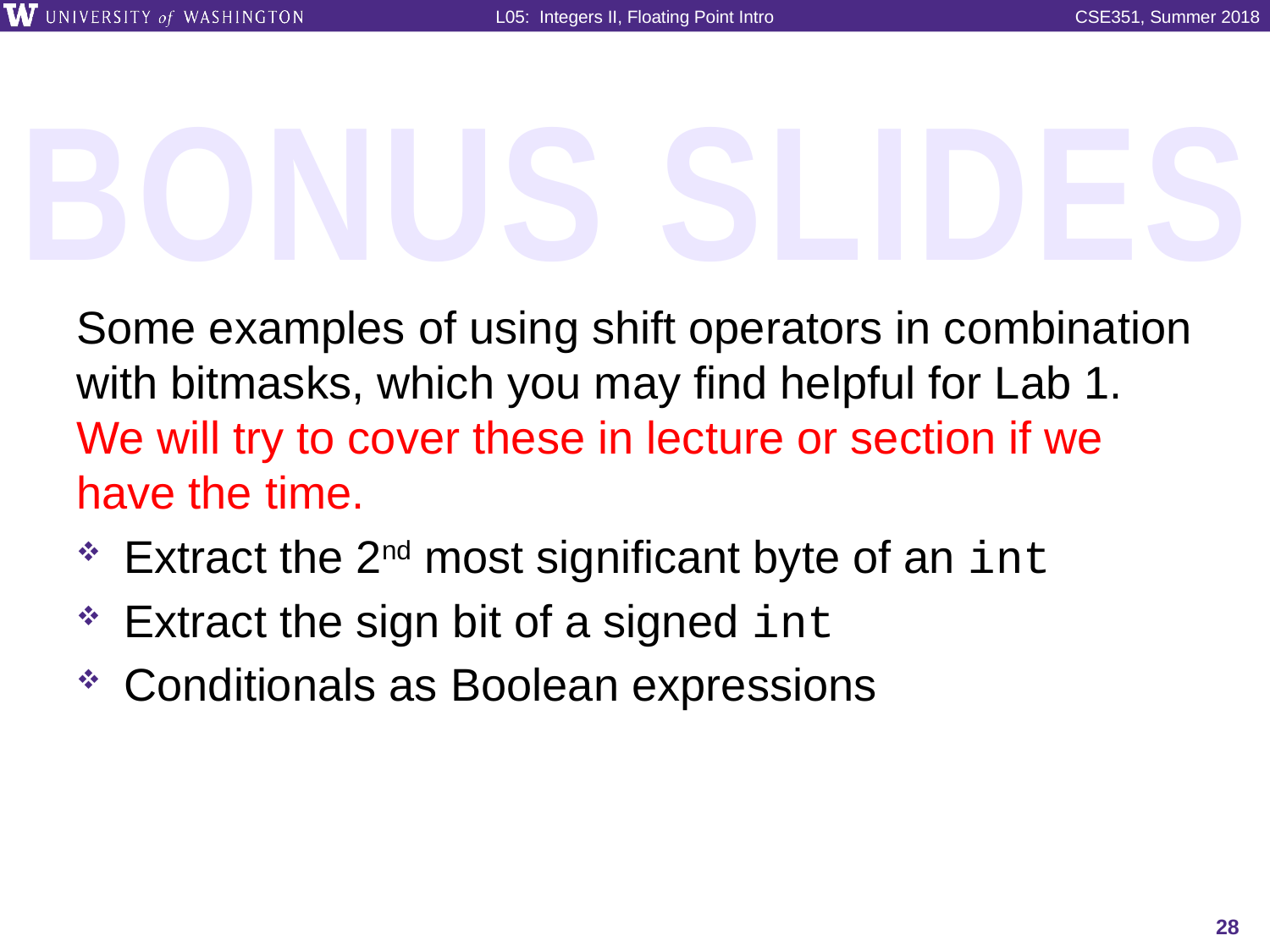

BONUS SLIDES
Some examples of using shift operators in combination with bitmasks, which you may find helpful for Lab 1.  We will try to cover these in lecture or section if we have the time.
Extract the 2nd most significant byte of an int
Extract the sign bit of a signed int
Conditionals as Boolean expressions
28